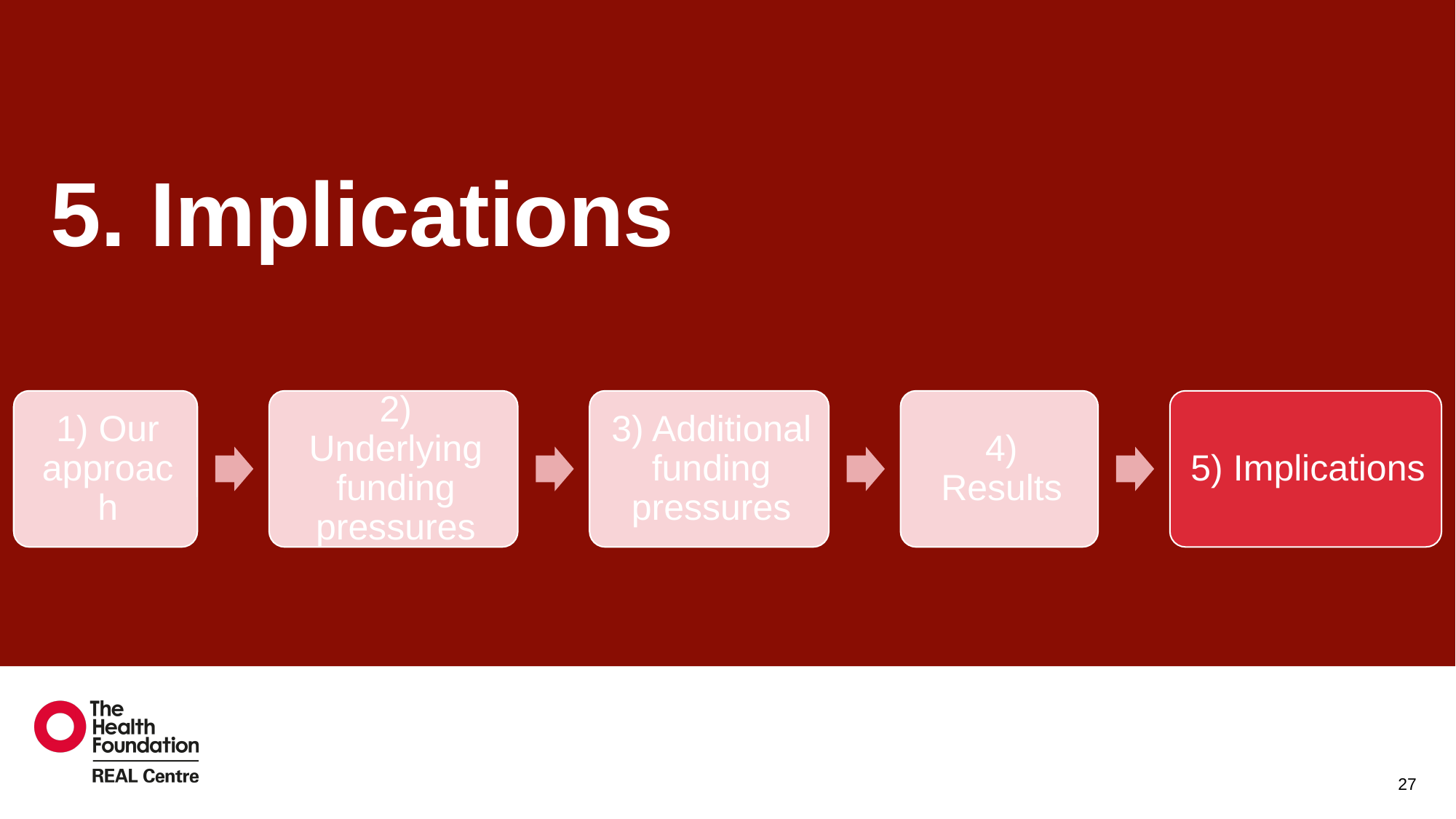

# 5. Implications
1) Our approach

2) Underlying funding pressures

3) Additional funding pressures

4) Results

5) Implications
27